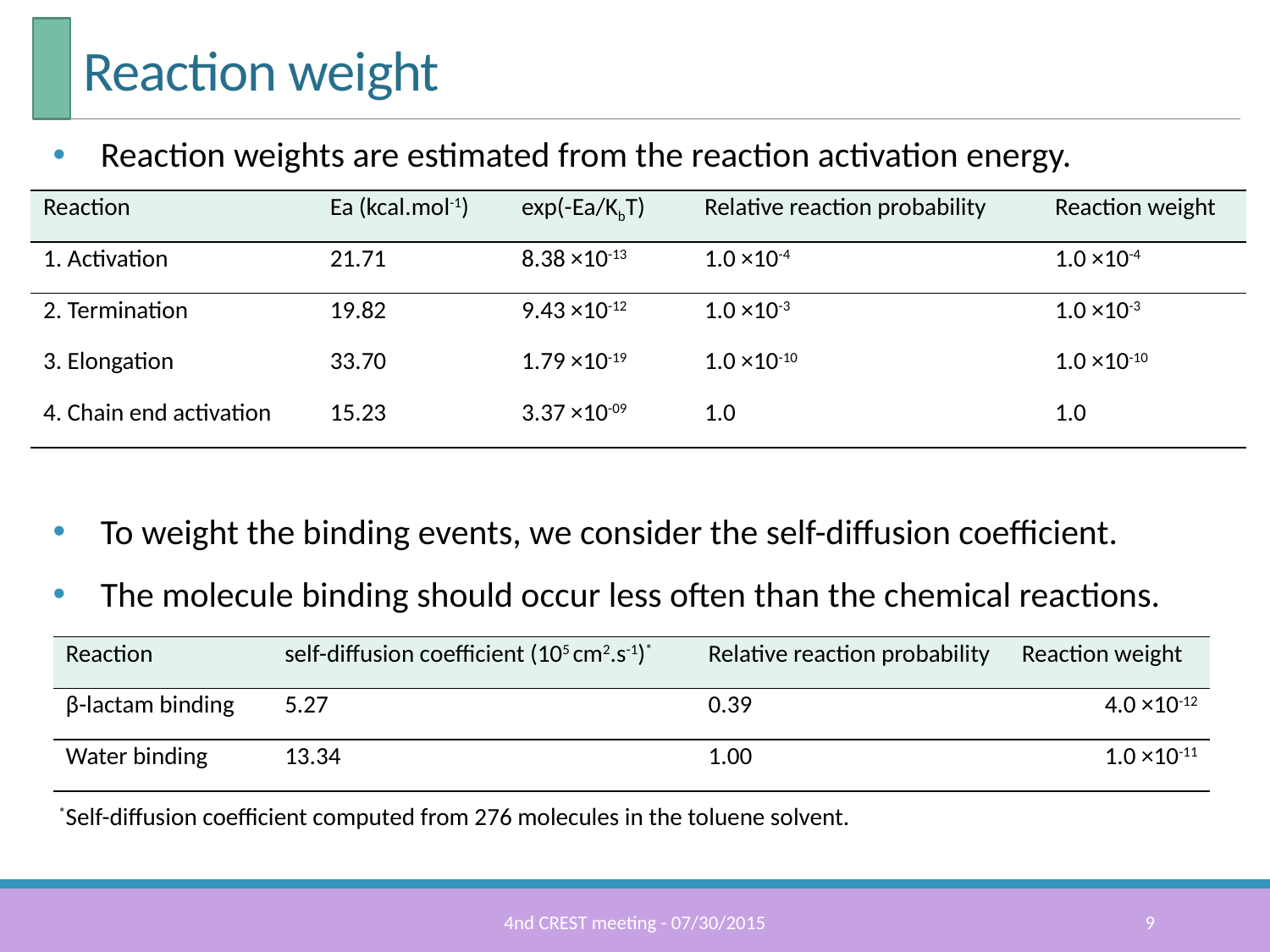

# Reaction weight
Reaction weights are estimated from the reaction activation energy.

To weight the binding events, we consider the self-diffusion coefficient.
The molecule binding should occur less often than the chemical reactions.

| Reaction | Ea (kcal.mol-1) | exp(-Ea/KbT) | Relative reaction probability | Reaction weight |
| --- | --- | --- | --- | --- |
| 1. Activation | 21.71 | 8.38 ×10-13 | 1.0 ×10-4 | 1.0 ×10-4 |
| 2. Termination | 19.82 | 9.43 ×10-12 | 1.0 ×10-3 | 1.0 ×10-3 |
| 3. Elongation | 33.70 | 1.79 ×10-19 | 1.0 ×10-10 | 1.0 ×10-10 |
| 4. Chain end activation | 15.23 | 3.37 ×10-09 | 1.0 | 1.0 |
| Reaction | self-diffusion coefficient (105 cm2.s-1)\* | Relative reaction probability | Reaction weight |
| --- | --- | --- | --- |
| β-lactam binding | 5.27 | 0.39 | 4.0 ×10-12 |
| Water binding | 13.34 | 1.00 | 1.0 ×10-11 |
*Self-diffusion coefficient computed from 276 molecules in the toluene solvent.
4nd CREST meeting - 07/30/2015
9